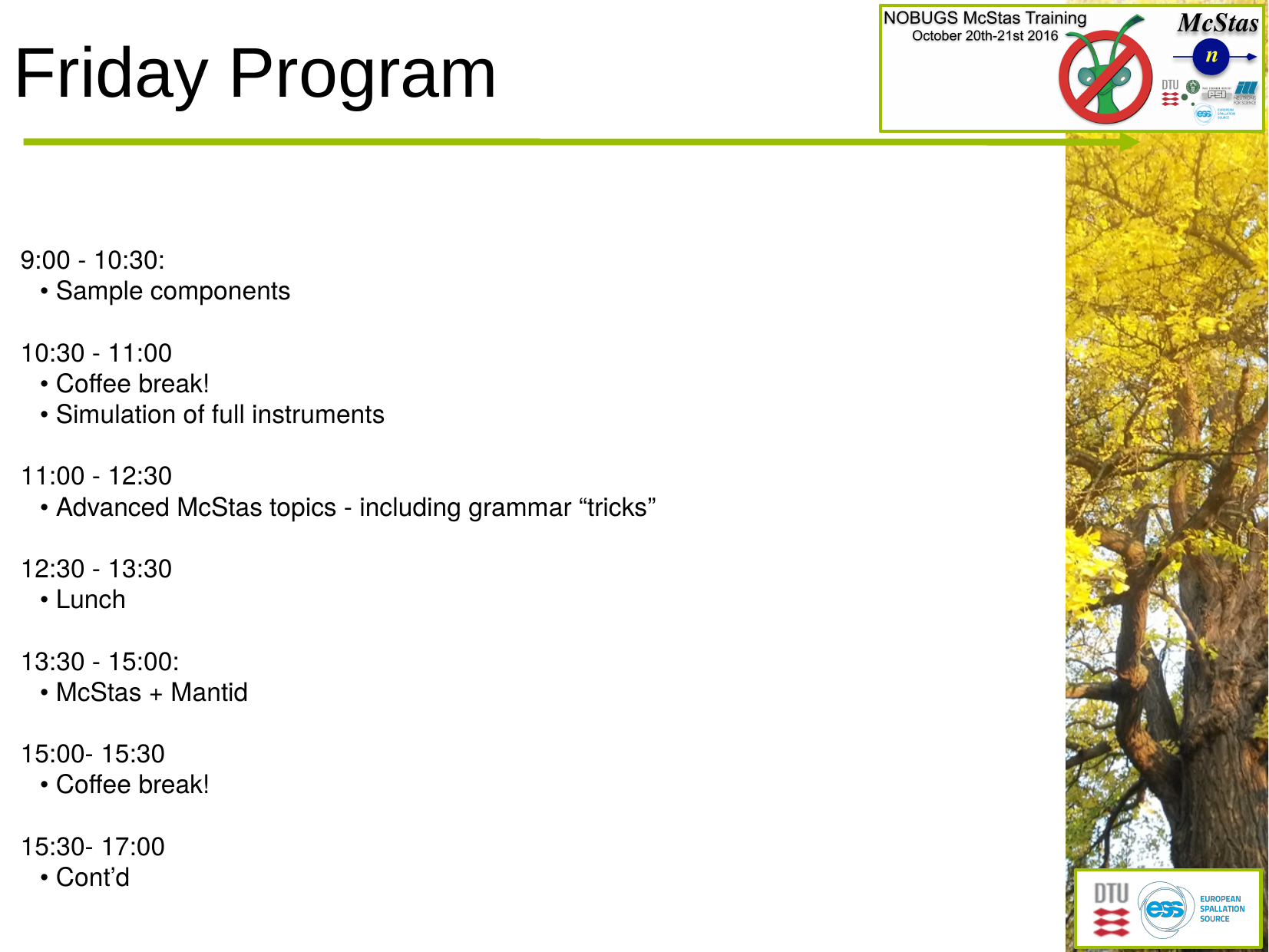

# Friday Program

9:00 - 10:30:
• Sample components

10:30 - 11:00
• Coffee break!
• Simulation of full instruments

11:00 - 12:30
• Advanced McStas topics - including grammar “tricks”

12:30 - 13:30
• Lunch

13:30 - 15:00:
• McStas + Mantid

15:00- 15:30
• Coffee break!

15:30- 17:00
• Cont’d
3